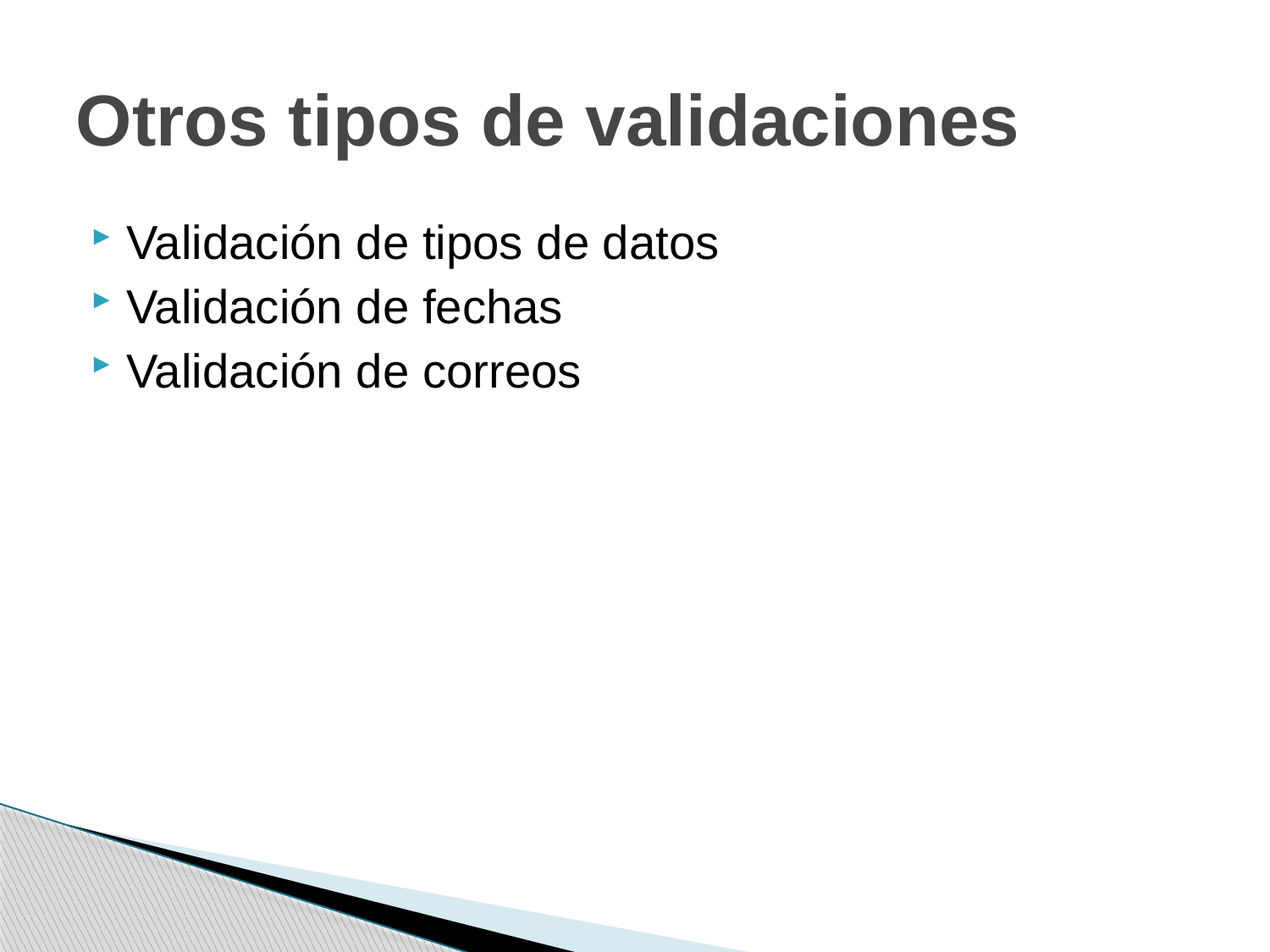

# Otros tipos de validaciones
Validación de tipos de datos
Validación de fechas
Validación de correos